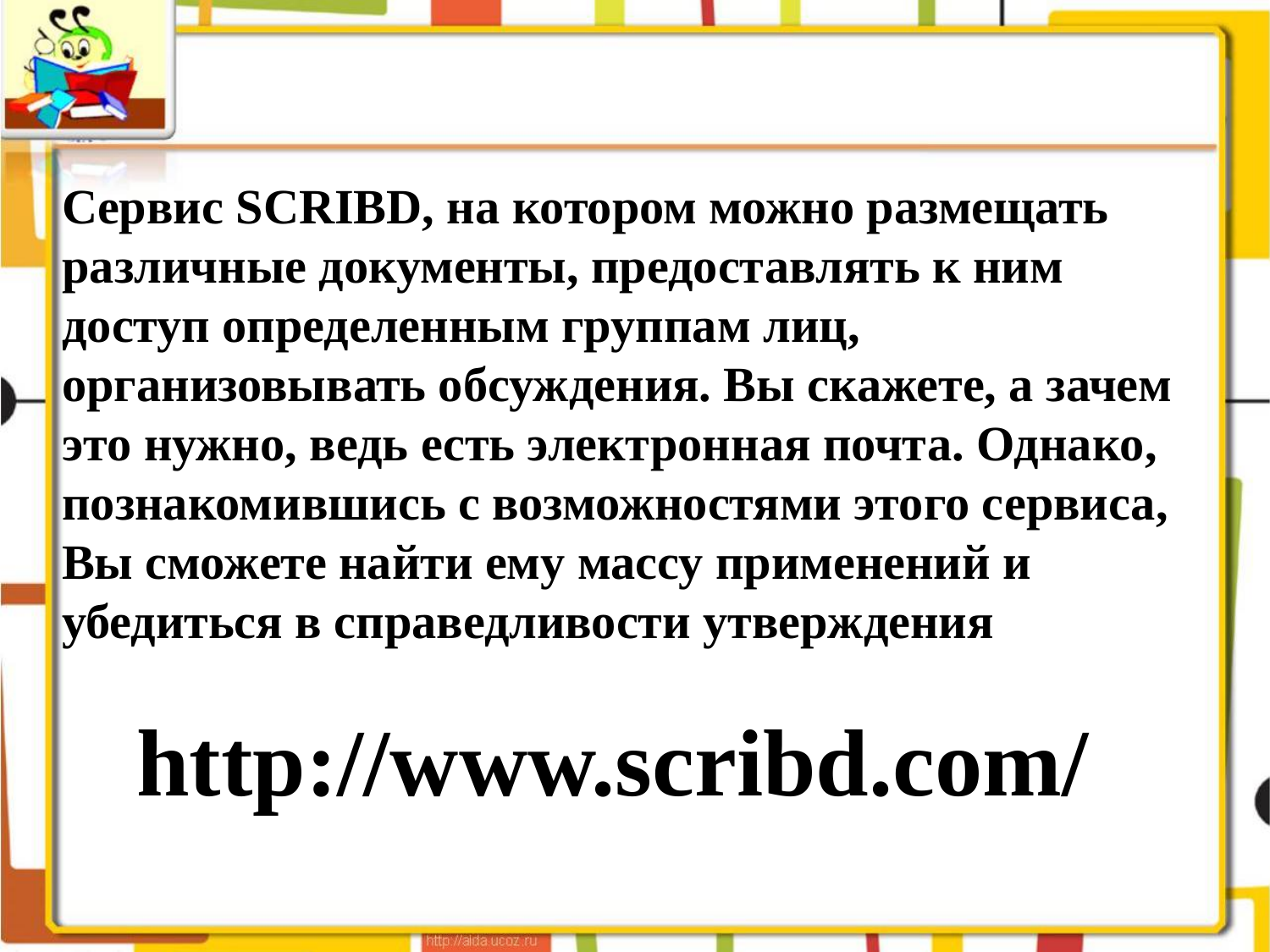

Cервис SCRIBD, на котором можно размещать различные документы, предоставлять к ним доступ определенным группам лиц, организовывать обсуждения. Вы скажете, а зачем это нужно, ведь есть электронная почта. Однако, познакомившись с возможностями этого сервиса, Вы сможете найти ему массу применений и убедиться в справедливости утверждения

http://www.scribd.com/